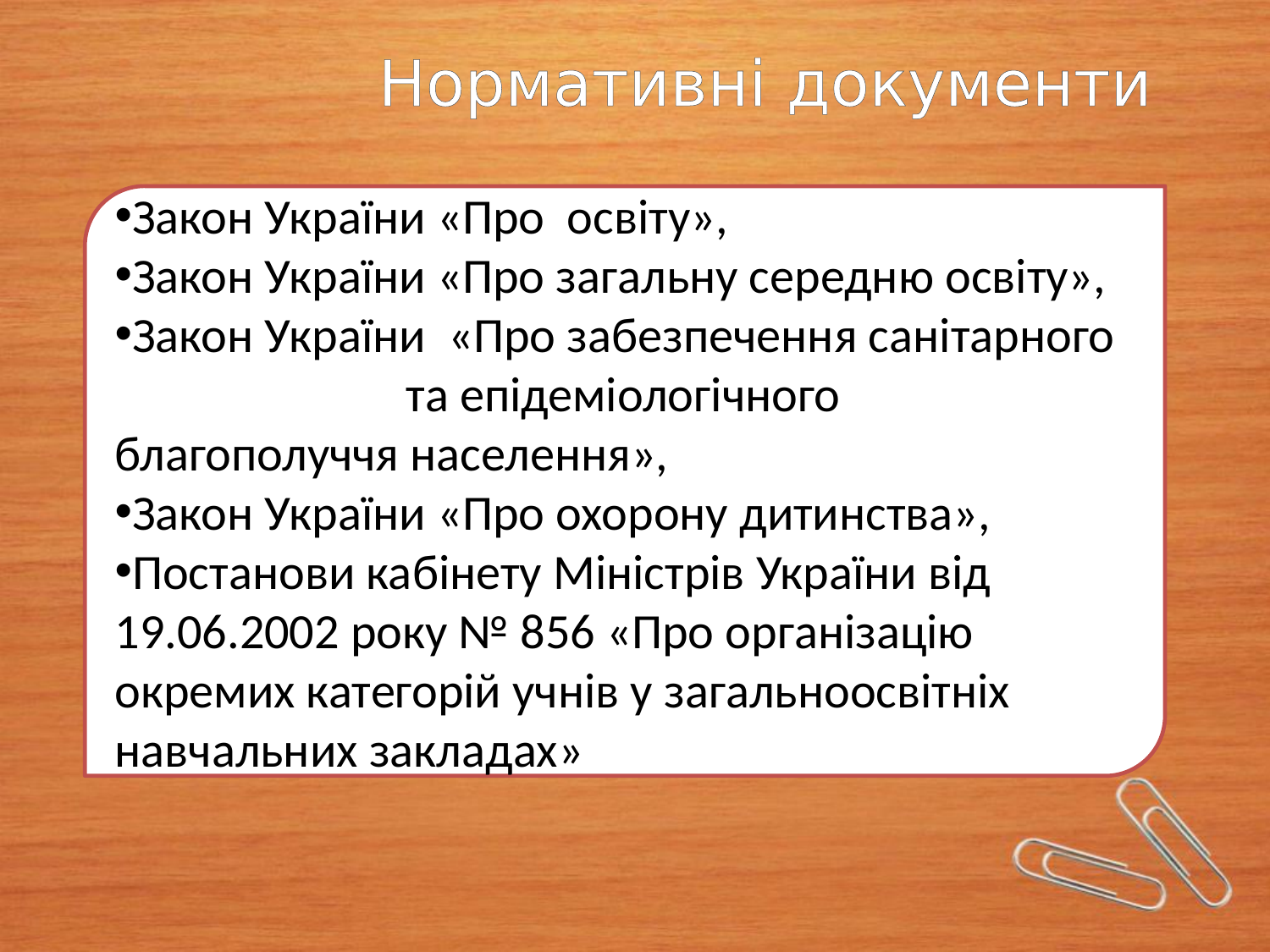

Нормативні документи
Закон України «Про  освіту»,
Закон України «Про загальну середню освіту»,
Закон України  «Про забезпечення санітарного                            та епідеміологічного благополуччя населення»,
Закон України «Про охорону дитинства»,
Постанови кабінету Міністрів України від  19.06.2002 року № 856 «Про організацію окремих категорій учнів у загальноосвітніх навчальних закладах»